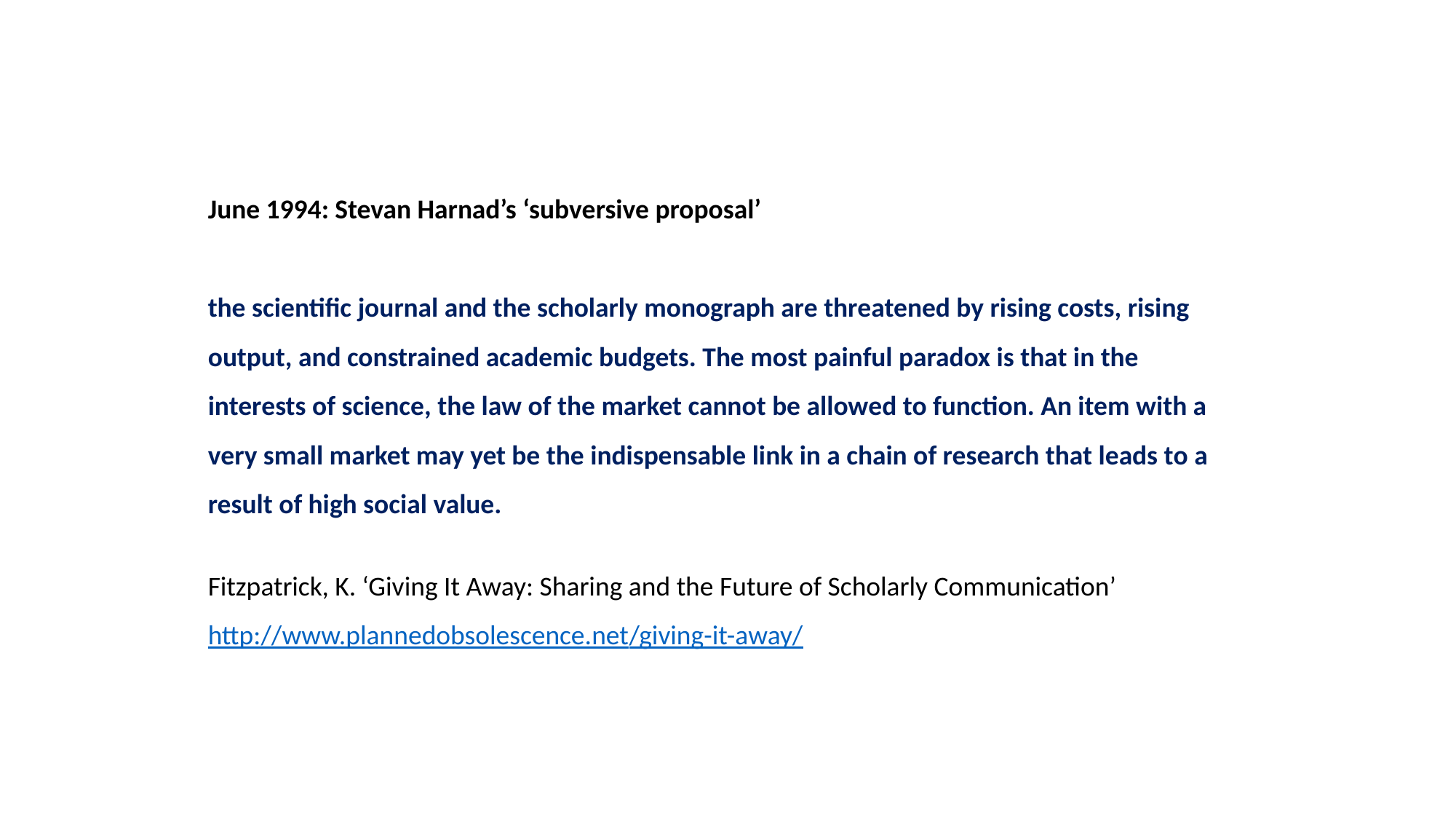

June 1994: Stevan Harnad’s ‘subversive proposal’

the scientific journal and the scholarly monograph are threatened by rising costs, rising output, and constrained academic budgets. The most painful paradox is that in the interests of science, the law of the market cannot be allowed to function. An item with a very small market may yet be the indispensable link in a chain of research that leads to a result of high social value.

Fitzpatrick, K. ‘Giving It Away: Sharing and the Future of Scholarly Communication’
http://www.plannedobsolescence.net/giving-it-away/